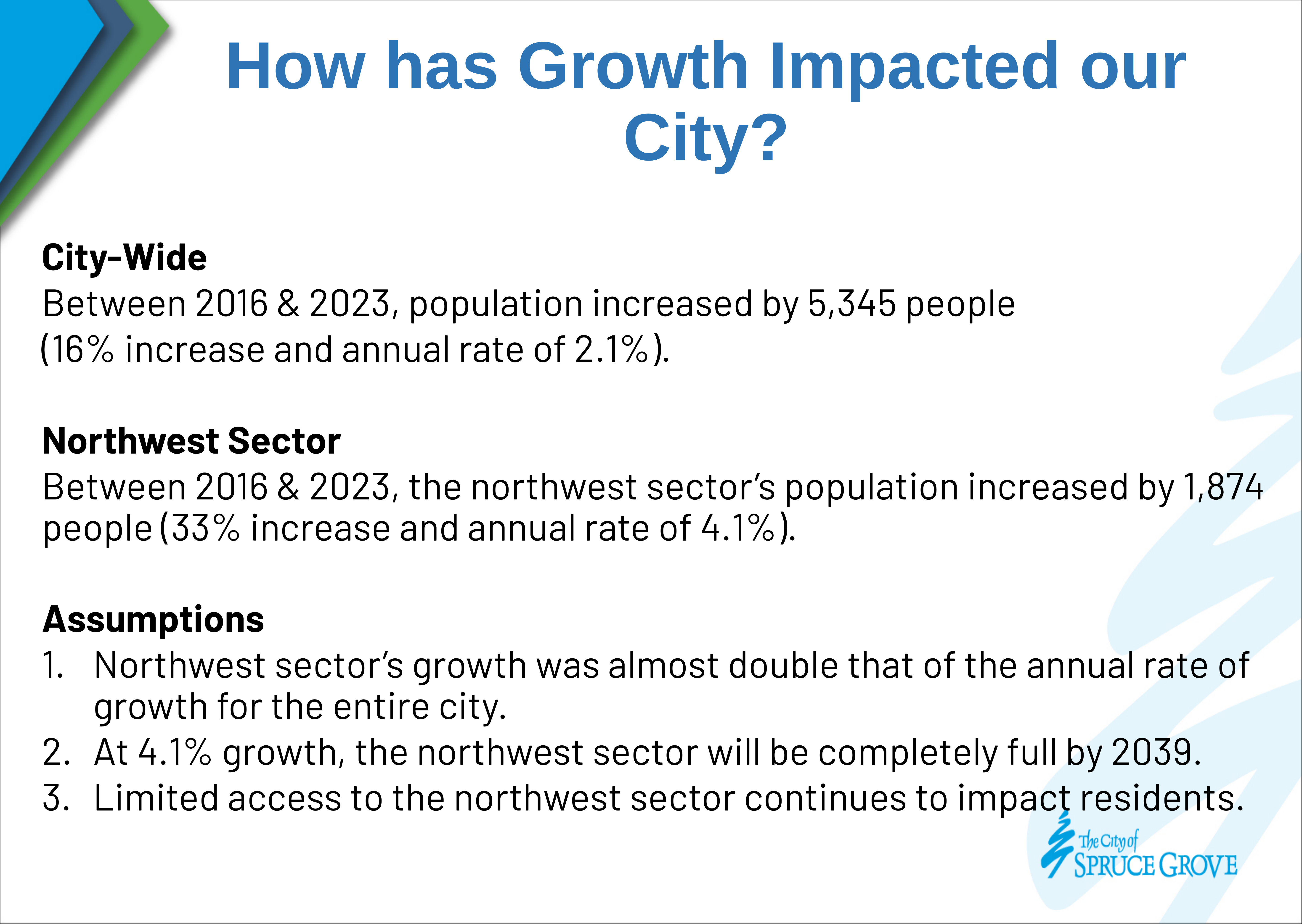

# How has Growth Impacted our City?
City-Wide
Between 2016 & 2023, population increased by 5,345 people
(16% increase and annual rate of 2.1%).

Northwest Sector
Between 2016 & 2023, the northwest sector’s population increased by 1,874 people (33% increase and annual rate of 4.1%).

Assumptions
Northwest sector’s growth was almost double that of the annual rate of growth for the entire city.
At 4.1% growth, the northwest sector will be completely full by 2039.
Limited access to the northwest sector continues to impact residents.